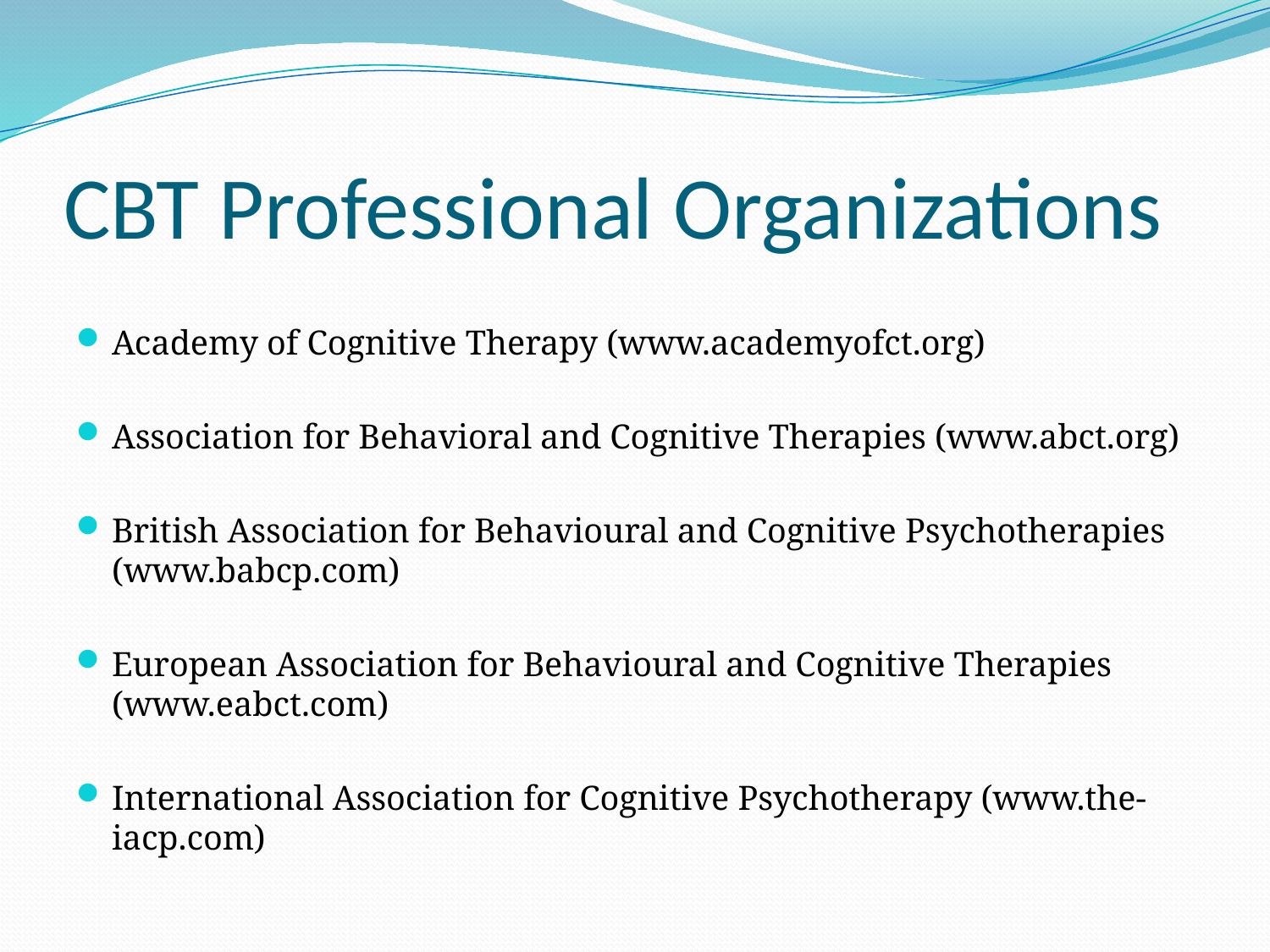

# CBT Professional Organizations

Academy of Cognitive Therapy (www.academyofct.org)

Association for Behavioral and Cognitive Therapies (www.abct.org)

British Association for Behavioural and Cognitive Psychotherapies (www.babcp.com)

European Association for Behavioural and Cognitive Therapies (www.eabct.com)

International Association for Cognitive Psychotherapy (www.the-iacp.com)